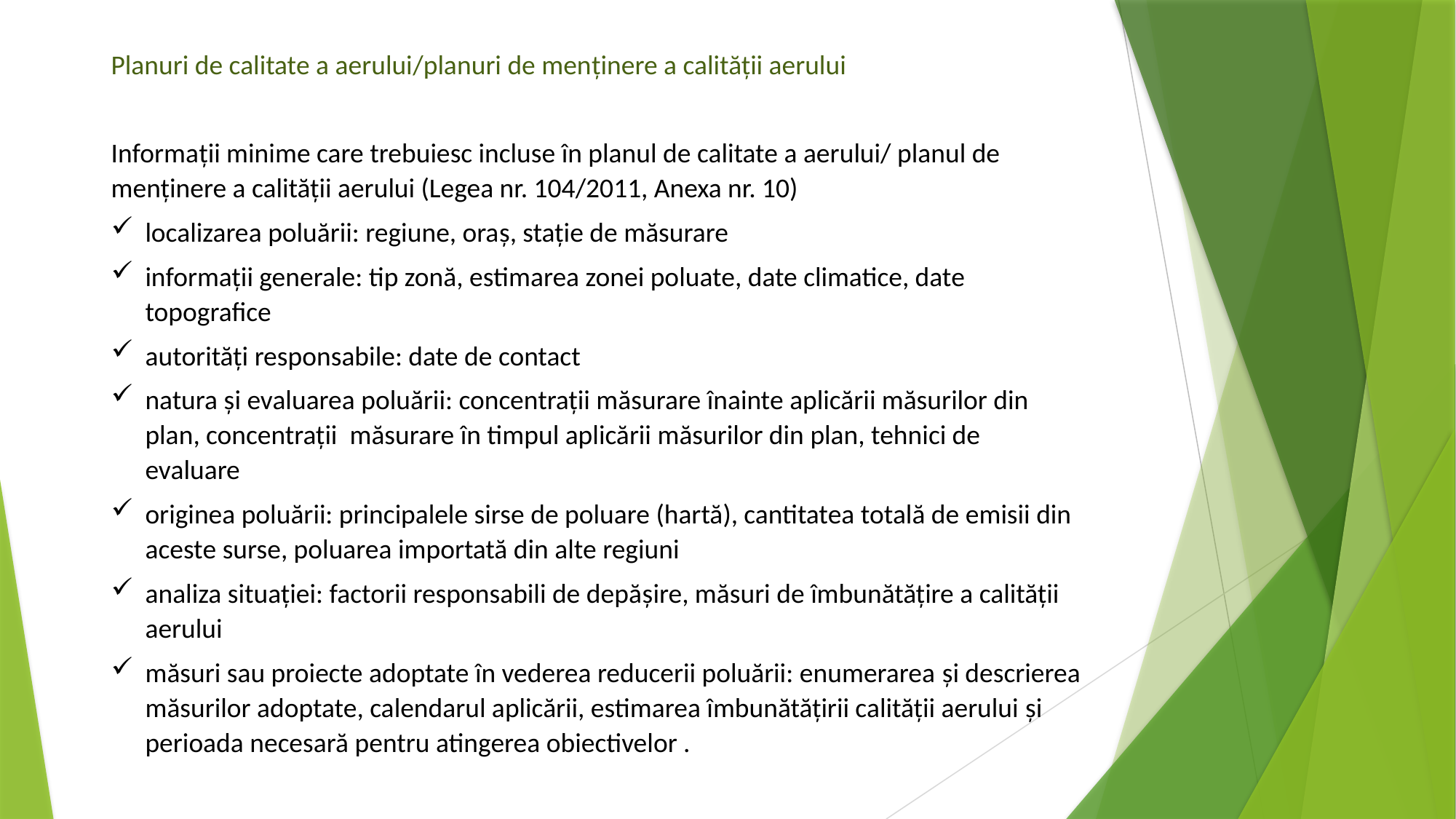

Planuri de calitate a aerului/planuri de menținere a calității aerului

Informații minime care trebuiesc incluse în planul de calitate a aerului/ planul de menținere a calității aerului (Legea nr. 104/2011, Anexa nr. 10)
localizarea poluării: regiune, oraș, stație de măsurare
informații generale: tip zonă, estimarea zonei poluate, date climatice, date topografice
autorități responsabile: date de contact
natura și evaluarea poluării: concentrații măsurare înainte aplicării măsurilor din plan, concentrații  măsurare în timpul aplicării măsurilor din plan, tehnici de evaluare
originea poluării: principalele sirse de poluare (hartă), cantitatea totală de emisii din aceste surse, poluarea importată din alte regiuni
analiza situației: factorii responsabili de depășire, măsuri de îmbunătățire a calității aerului
măsuri sau proiecte adoptate în vederea reducerii poluării: enumerarea și descrierea măsurilor adoptate, calendarul aplicării, estimarea îmbunătățirii calității aerului și perioada necesară pentru atingerea obiectivelor .